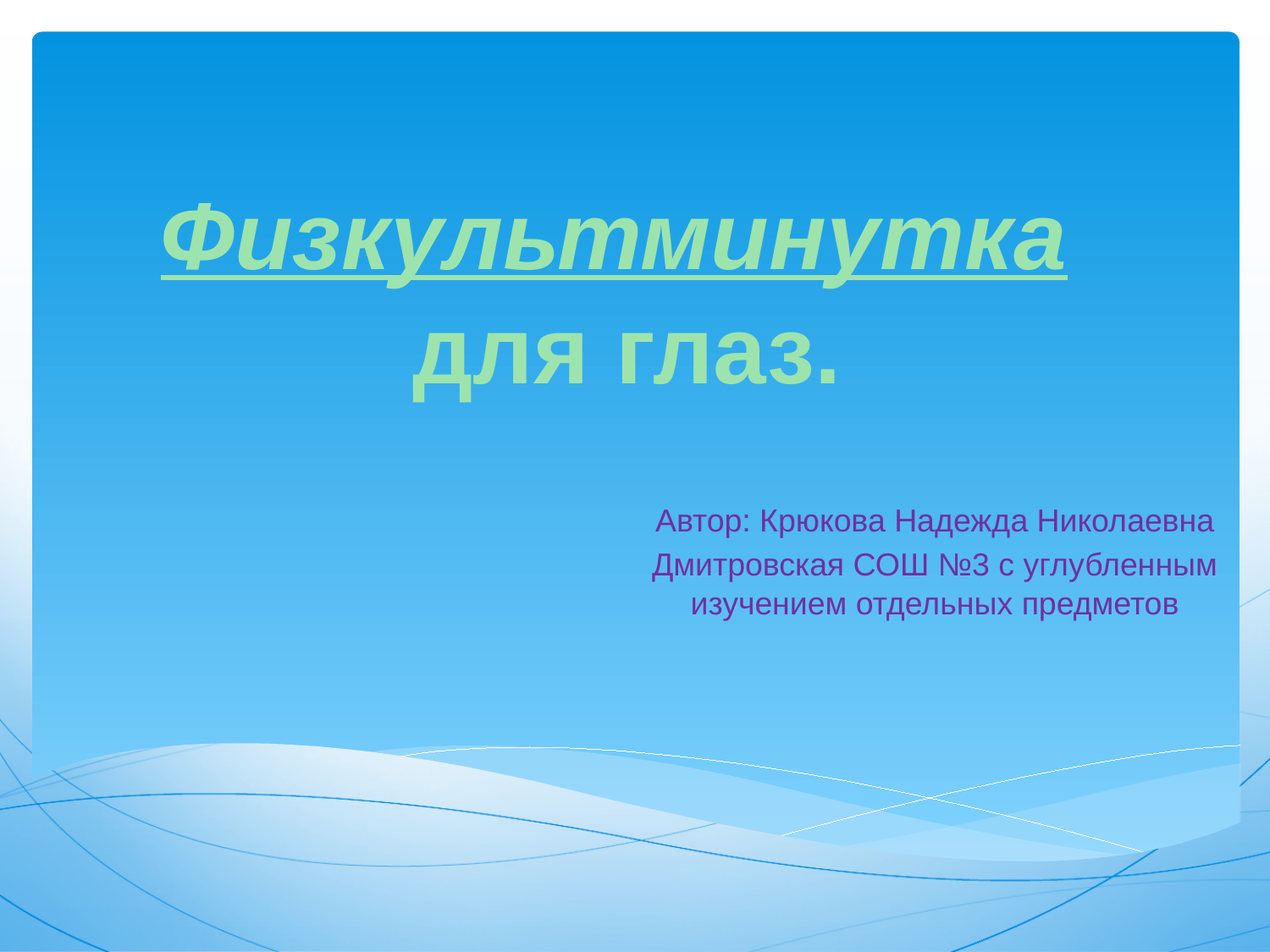

Физкультминутка
для глаз.
Автор: Крюкова Надежда Николаевна
Дмитровская СОШ №3 с углубленным изучением отдельных предметов